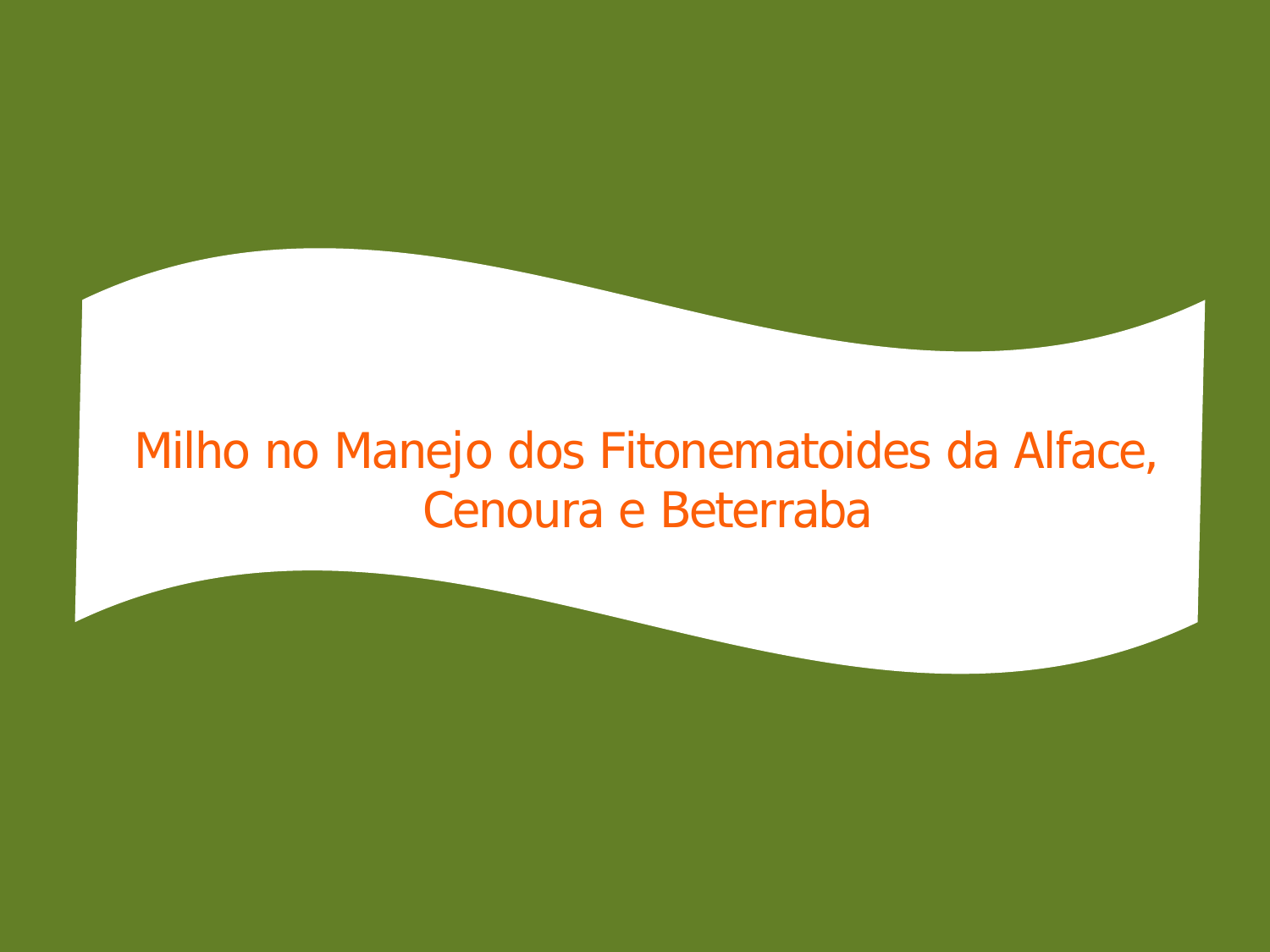

Milho no Manejo dos Fitonematoides da Alface, Cenoura e Beterraba